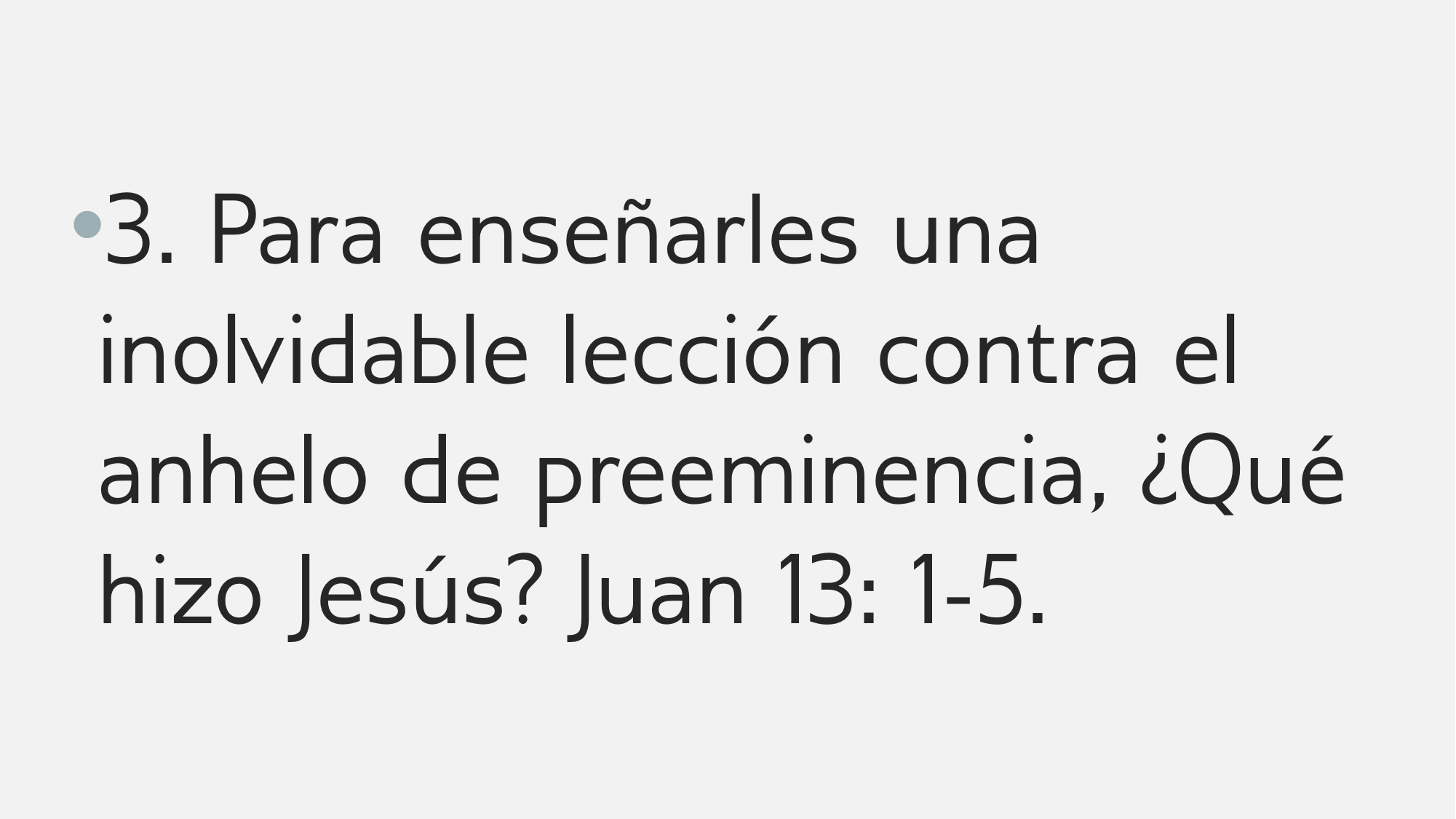

3. Para enseñarles una inolvidable lección contra el anhelo de preeminencia, ¿Qué hizo Jesús? Juan 13: 1-5.